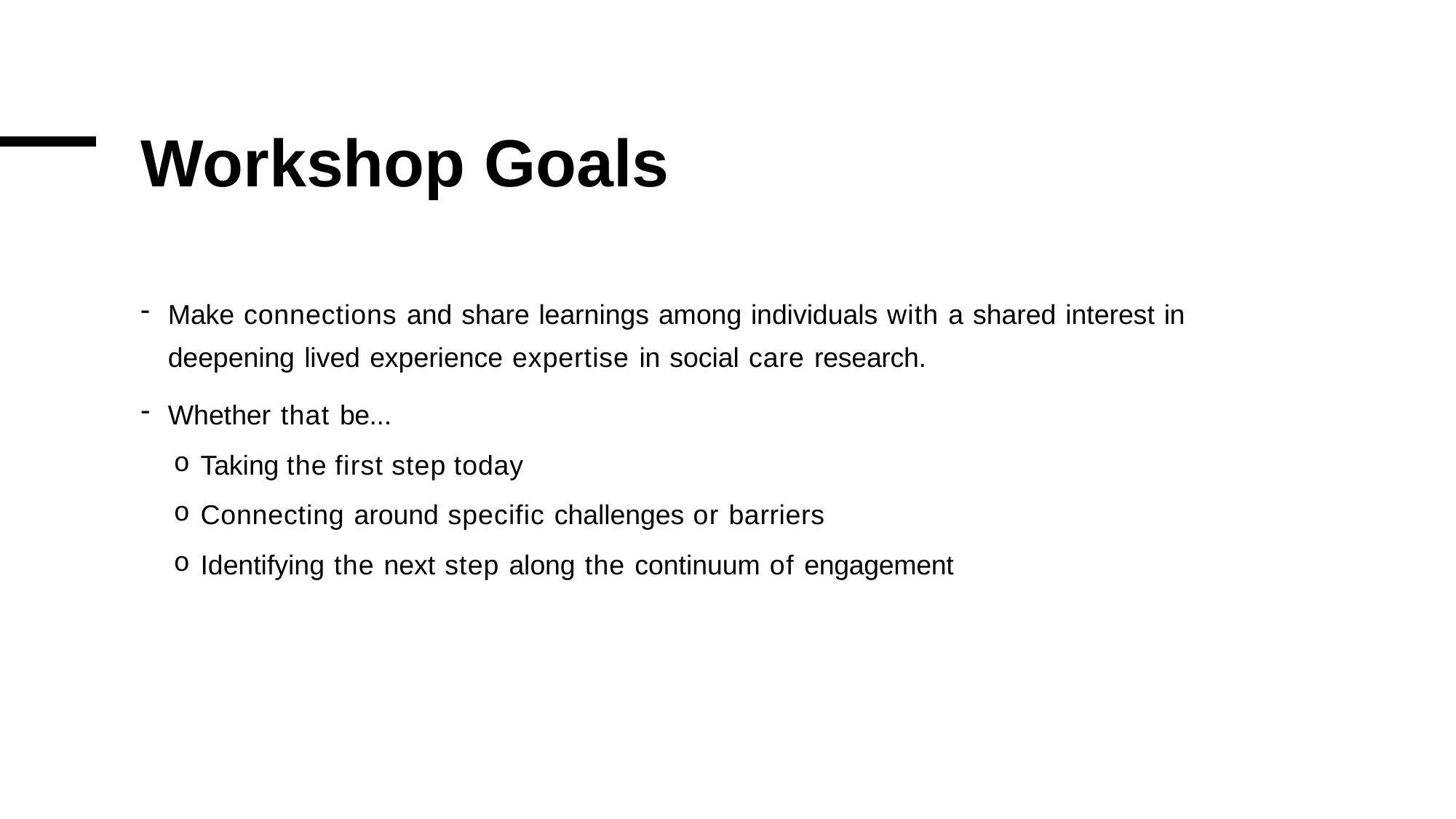

# Workshop Goals
Make connections and share learnings among individuals with a shared interest in deepening lived experience expertise in social care research.
Whether that be...
Taking the first step today
Connecting around specific challenges or barriers
Identifying the next step along the continuum of engagement